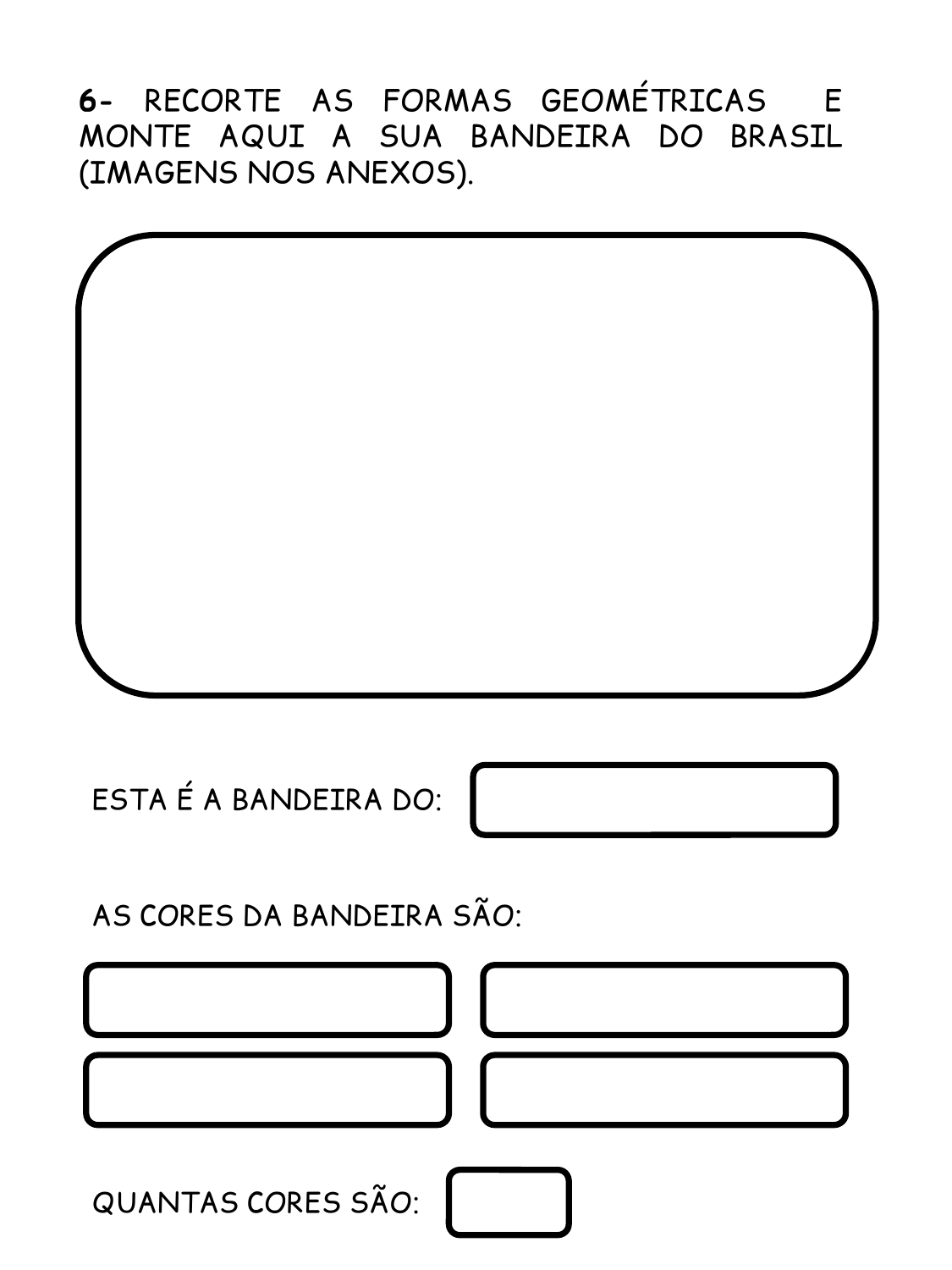

6- RECORTE AS FORMAS GEOMÉTRICAS  E MONTE AQUI A SUA BANDEIRA DO BRASIL (IMAGENS NOS ANEXOS).

ESTA É A BANDEIRA DO:

AS CORES DA BANDEIRA SÃO:

QUANTAS CORES SÃO: